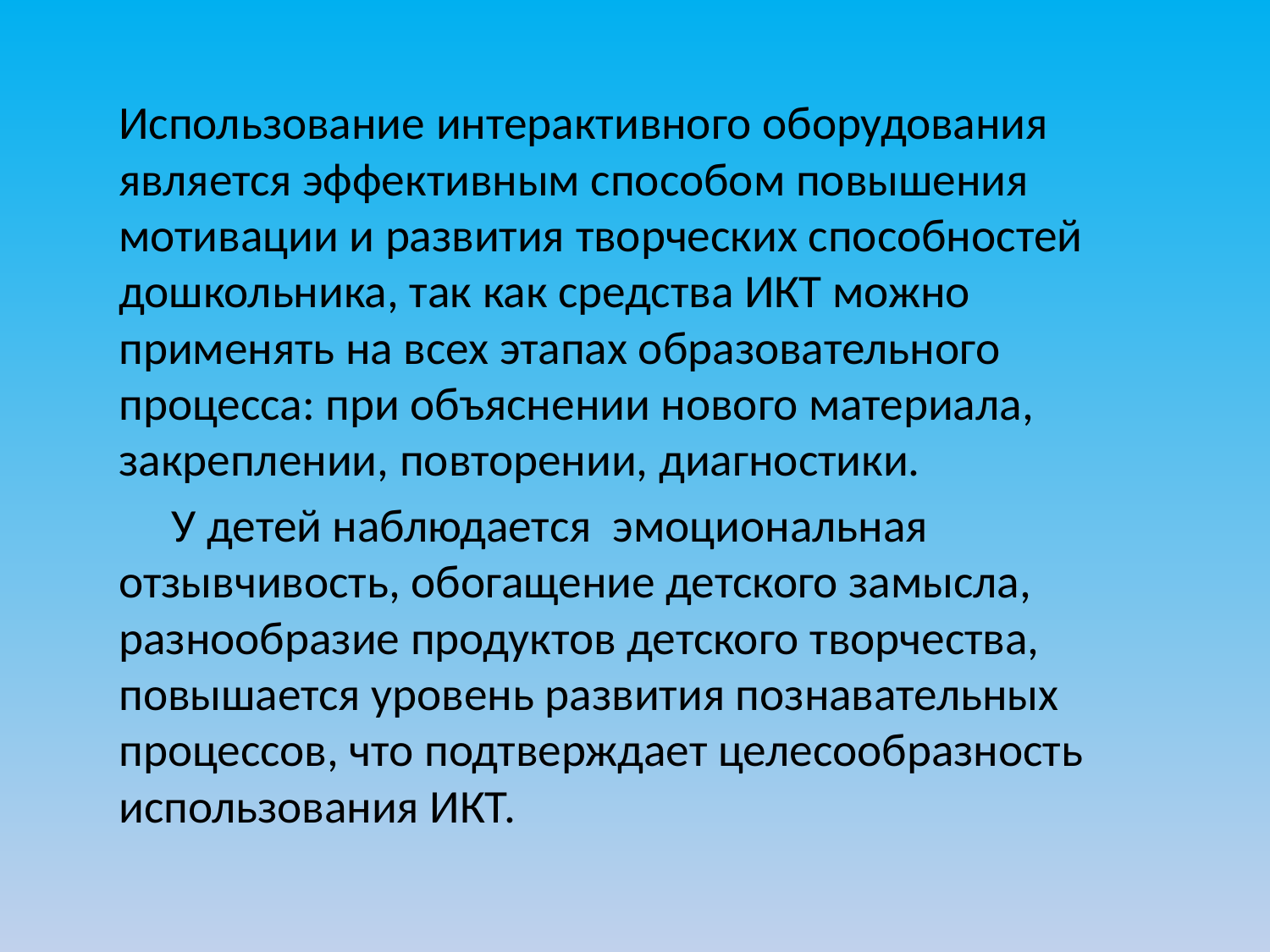

#
		Использование интерактивного оборудования является эффективным способом повышения мотивации и развития творческих способностей дошкольника, так как средства ИКТ можно применять на всех этапах образовательного процесса: при объяснении нового материала, закреплении, повторении, диагностики.
	     У детей наблюдается  эмоциональная отзывчивость, обогащение детского замысла, разнообразие продуктов детского творчества, повышается уровень развития познавательных процессов, что подтверждает целесообразность использования ИКТ.